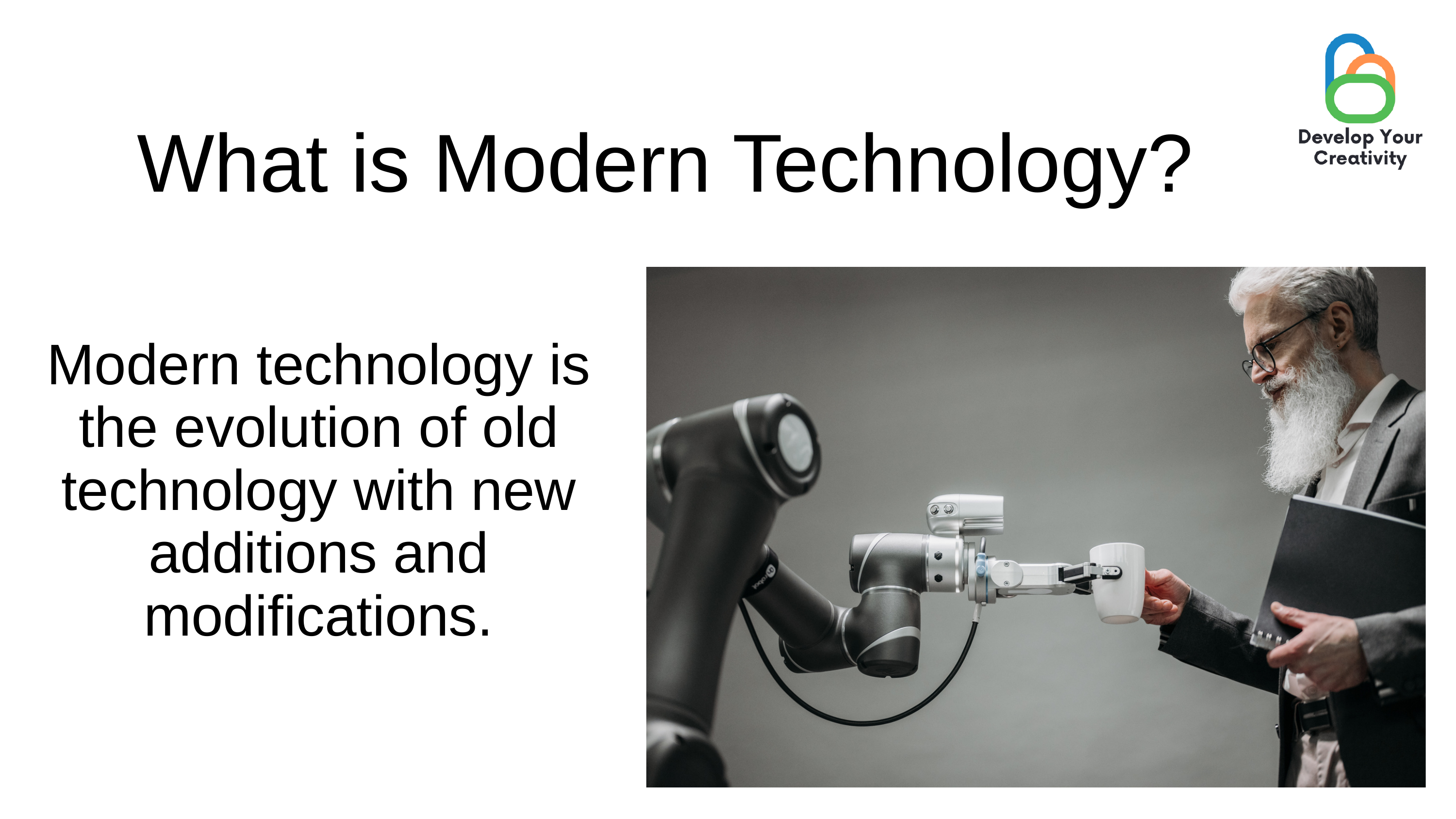

What is Modern Technology?

Modern technology is the evolution of old technology with new additions and modifications.